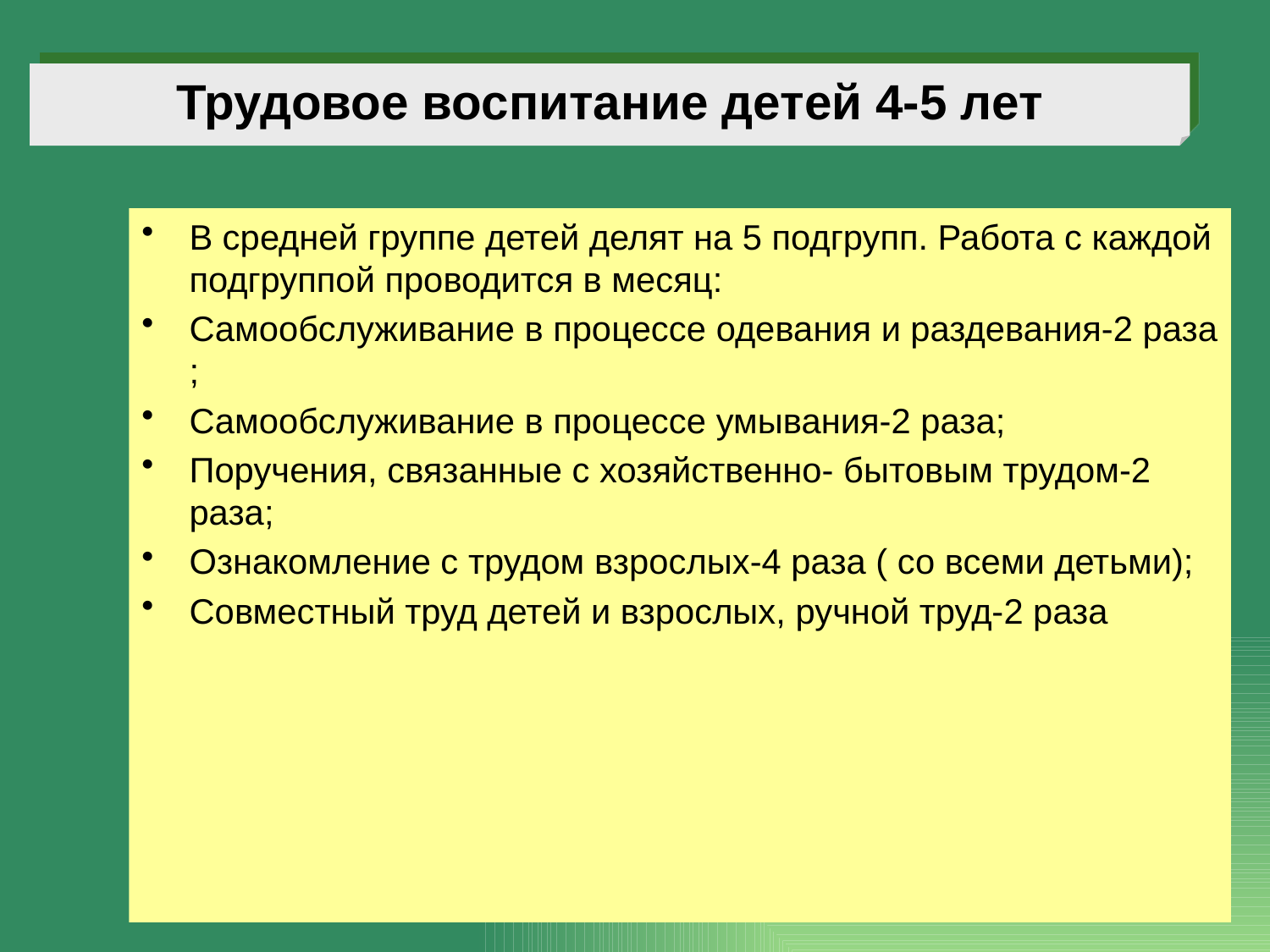

Трудовое воспитание детей 4-5 лет
В средней группе детей делят на 5 подгрупп. Работа с каждой подгруппой проводится в месяц:
Самообслуживание в процессе одевания и раздевания-2 раза ;
Самообслуживание в процессе умывания-2 раза;
Поручения, связанные с хозяйственно- бытовым трудом-2 раза;
Ознакомление с трудом взрослых-4 раза ( со всеми детьми);
Совместный труд детей и взрослых, ручной труд-2 раза